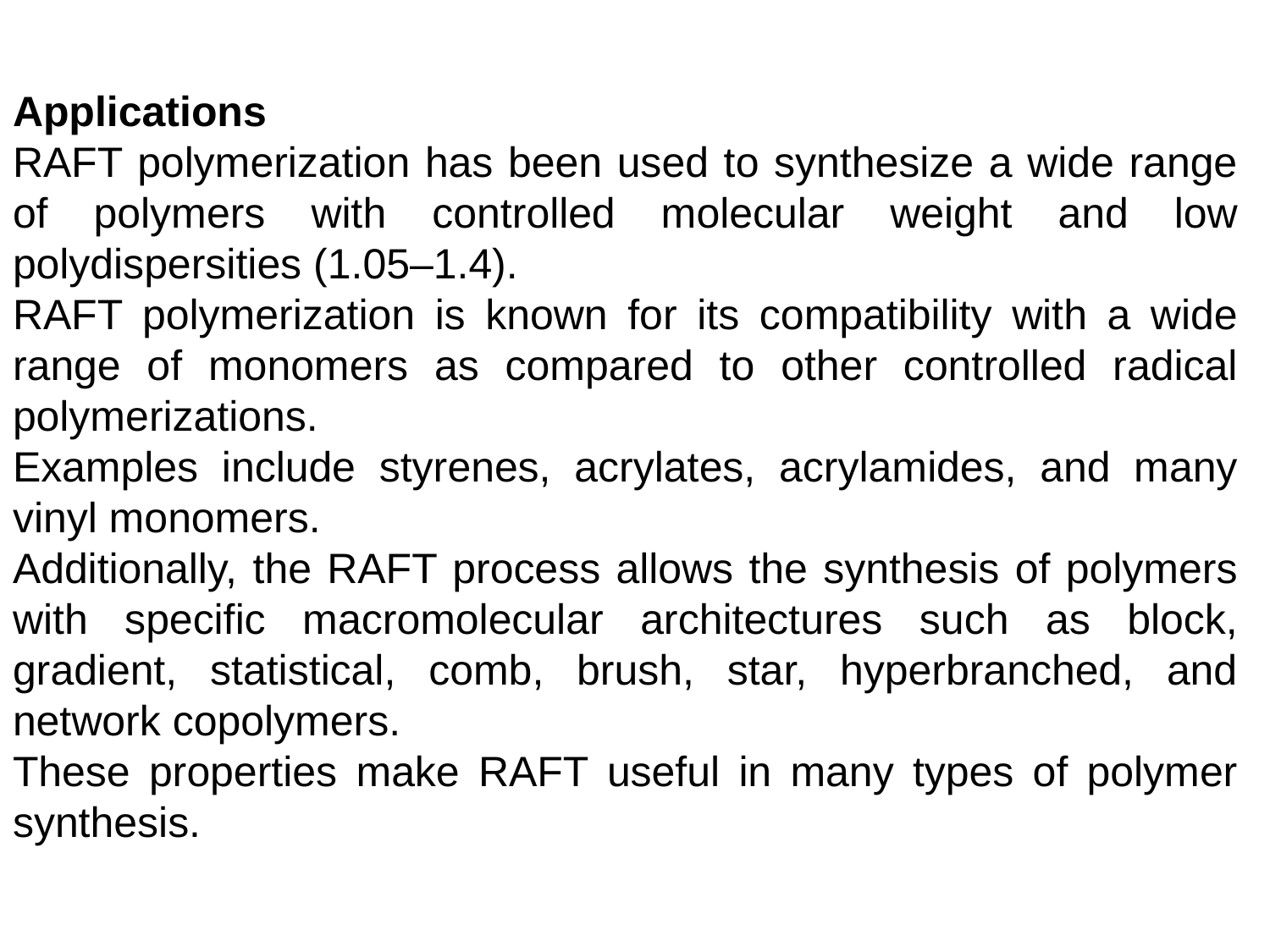

Applications
RAFT polymerization has been used to synthesize a wide range of polymers with controlled molecular weight and low polydispersities (1.05–1.4).
RAFT polymerization is known for its compatibility with a wide range of monomers as compared to other controlled radical polymerizations.
Examples include styrenes, acrylates, acrylamides, and many vinyl monomers.
Additionally, the RAFT process allows the synthesis of polymers with specific macromolecular architectures such as block, gradient, statistical, comb, brush, star, hyperbranched, and network copolymers.
These properties make RAFT useful in many types of polymer synthesis.